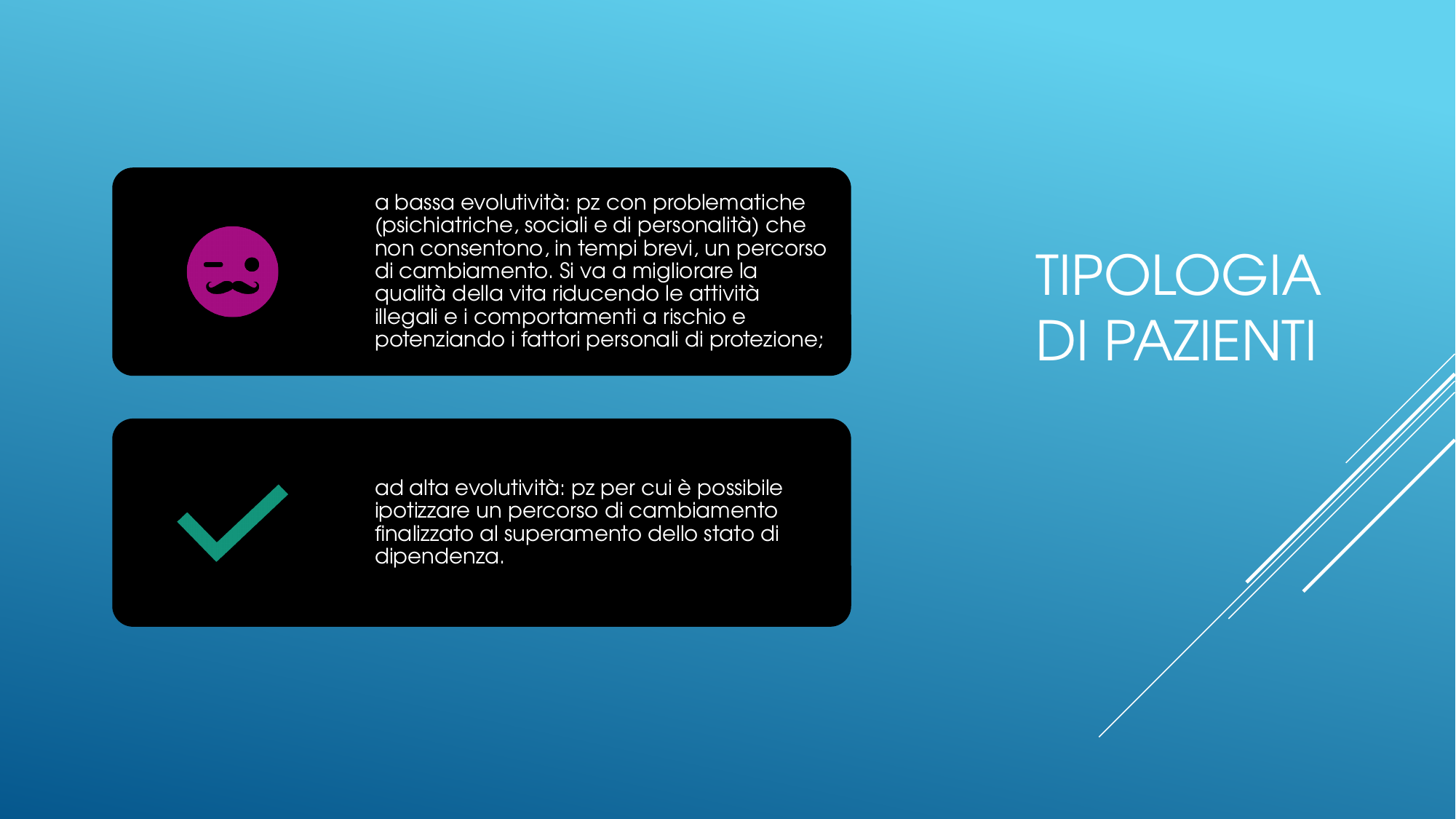

# TIPOLOGIA DI PAZIENTI

a bassa evolutività: pz con problematiche (psichiatriche, sociali e di personalità) che non consentono, in tempi brevi, un percorso di cambiamento. Si va a migliorare la qualità della vita riducendo le attività illegali e i comportamenti a rischio e potenziando i fattori personali di protezione;

ad alta evolutività: pz per cui è possibile ipotizzare un percorso di cambiamento  finalizzato al superamento dello stato di dipendenza.